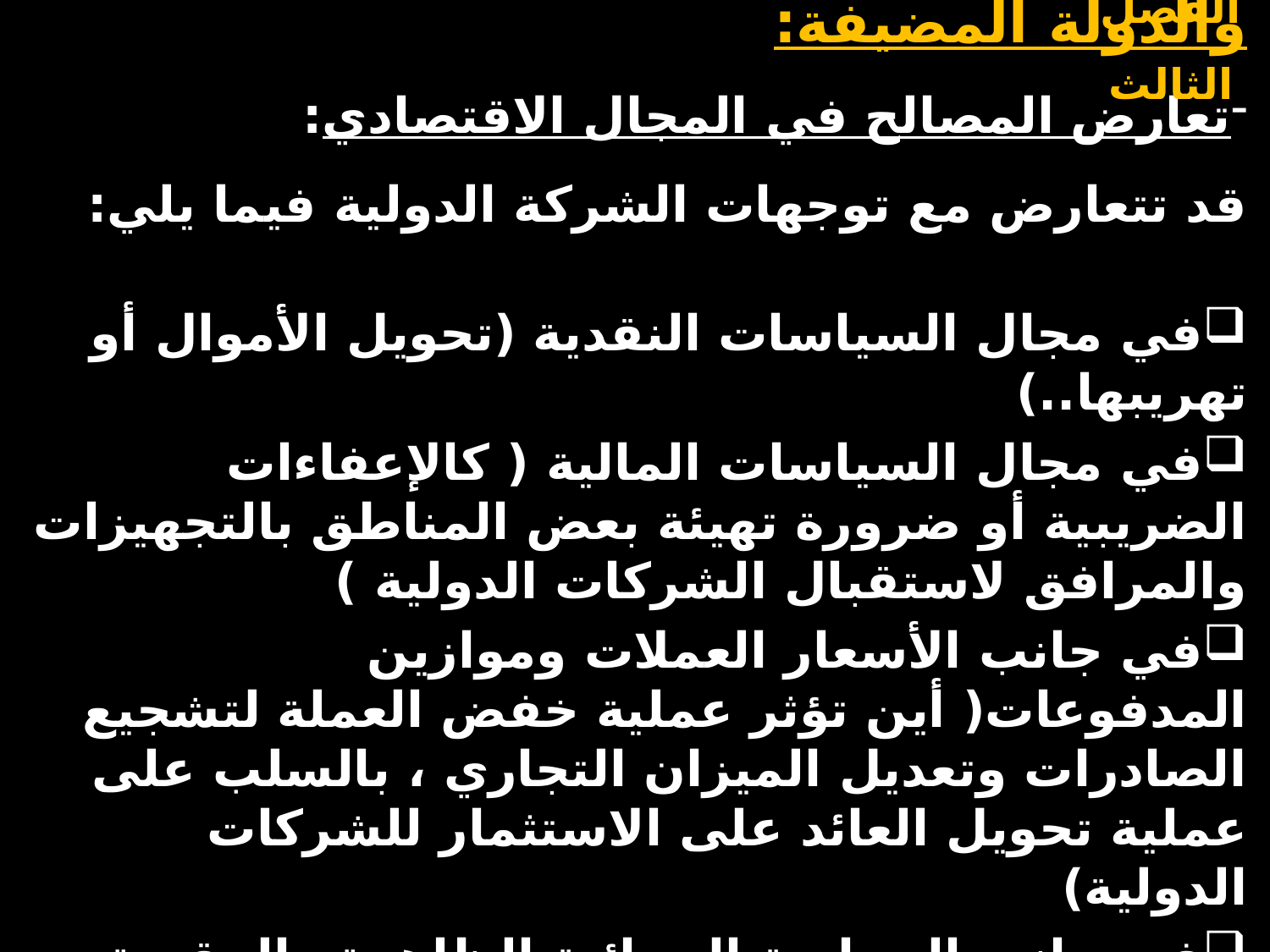

الفصل الثالث
ج. تعارض الأهداف بين المنشأة الدولية والدولة المضيفة:

تعارض المصالح في المجال الاقتصادي:

قد تتعارض مع توجهات الشركة الدولية فيما يلي:

في مجال السياسات النقدية (تحويل الأموال أو تهريبها..)
في مجال السياسات المالية ( كالإعفاءات الضريبية أو ضرورة تهيئة بعض المناطق بالتجهيزات والمرافق لاستقبال الشركات الدولية )
في جانب الأسعار العملات وموازين المدفوعات( أين تؤثر عملية خفض العملة لتشجيع الصادرات وتعديل الميزان التجاري ، بالسلب على عملية تحويل العائد على الاستثمار للشركات الدولية)
في جانب السياسة الحمائية الظاهرة والمقيدة
في مجال سياسات التنمية الاقتصادية